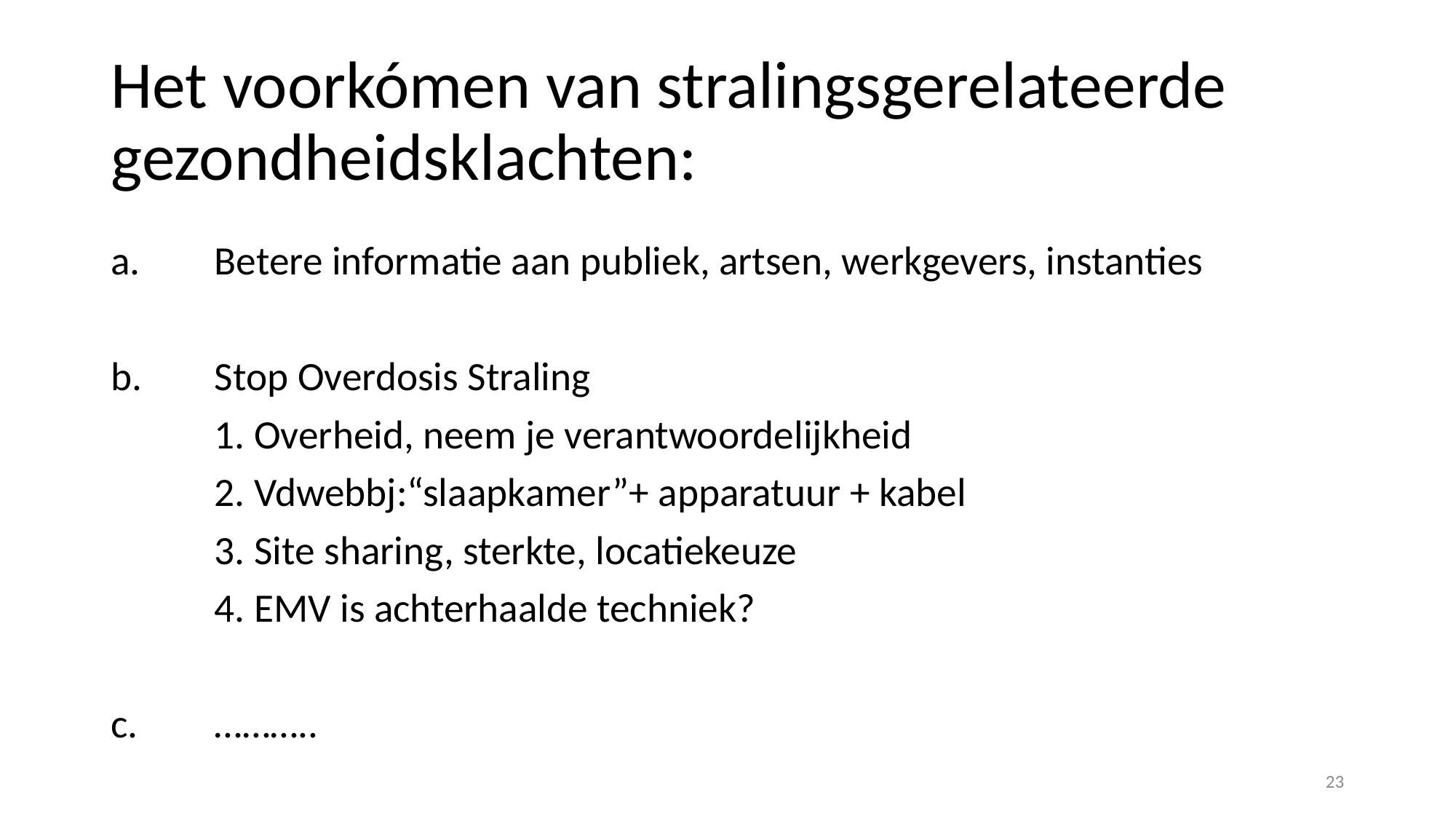

# Het voorkómen van stralingsgerelateerde gezondheidsklachten:
a.	Betere informatie aan publiek, artsen, werkgevers, instanties

b.	Stop Overdosis Straling
	1. Overheid, neem je verantwoordelijkheid
	2. Vdwebbj:“slaapkamer”+ apparatuur + kabel
	3. Site sharing, sterkte, locatiekeuze
	4. EMV is achterhaalde techniek?

c.	………..

23